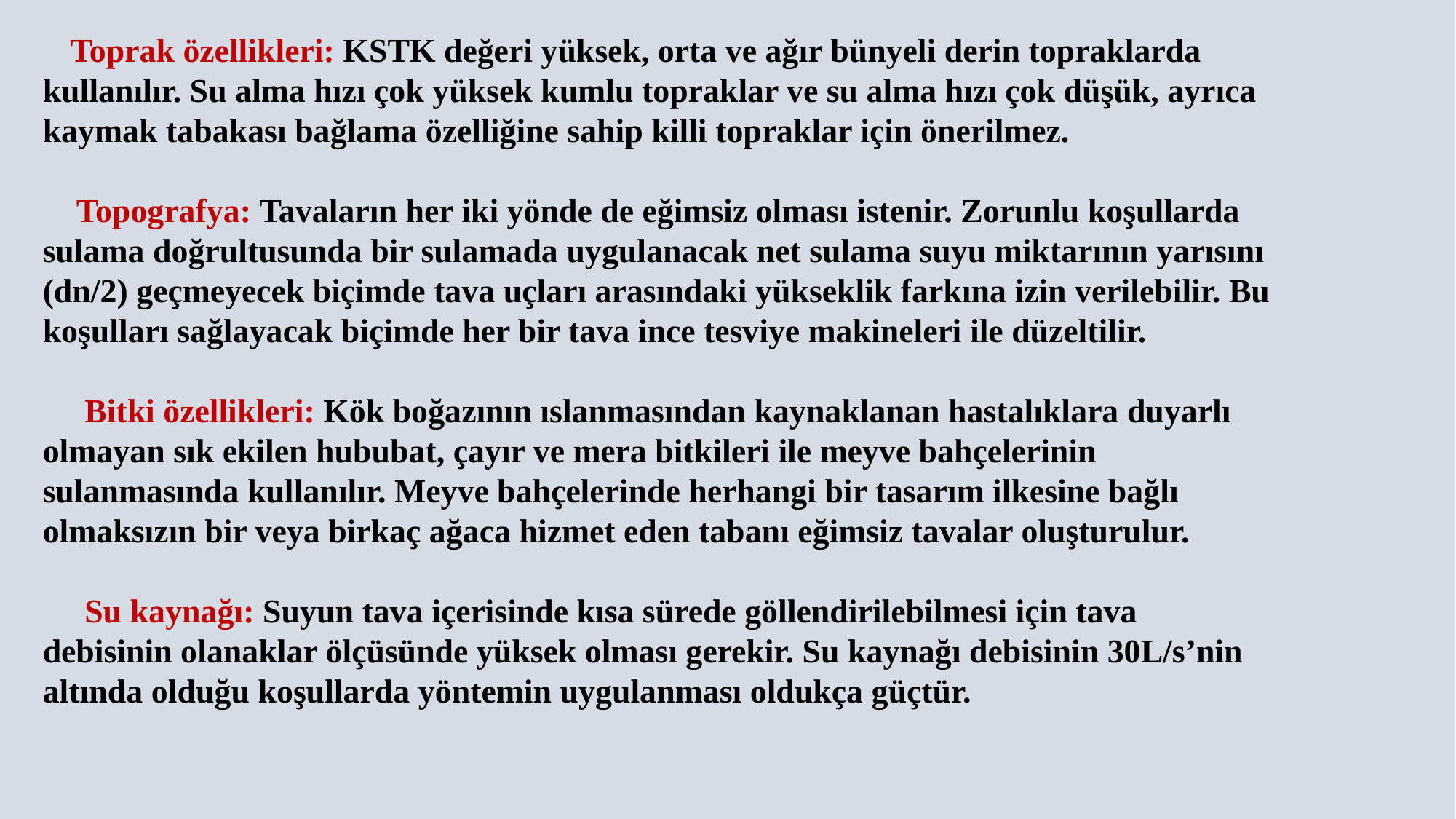

Toprak özellikleri: KSTK değeri yüksek, orta ve ağır bünyeli derin topraklarda kullanılır. Su alma hızı çok yüksek kumlu topraklar ve su alma hızı çok düşük, ayrıca kaymak tabakası bağlama özelliğine sahip killi topraklar için önerilmez.

    Topografya: Tavaların her iki yönde de eğimsiz olması istenir. Zorunlu koşullarda sulama doğrultusunda bir sulamada uygulanacak net sulama suyu miktarının yarısını (dn/2) geçmeyecek biçimde tava uçları arasındaki yükseklik farkına izin verilebilir. Bu koşulları sağlayacak biçimde her bir tava ince tesviye makineleri ile düzeltilir.

     Bitki özellikleri: Kök boğazının ıslanmasından kaynaklanan hastalıklara duyarlı olmayan sık ekilen hububat, çayır ve mera bitkileri ile meyve bahçelerinin sulanmasında kullanılır. Meyve bahçelerinde herhangi bir tasarım ilkesine bağlı olmaksızın bir veya birkaç ağaca hizmet eden tabanı eğimsiz tavalar oluşturulur.

     Su kaynağı: Suyun tava içerisinde kısa sürede göllendirilebilmesi için tava debisinin olanaklar ölçüsünde yüksek olması gerekir. Su kaynağı debisinin 30L/s’nin altında olduğu koşullarda yöntemin uygulanması oldukça güçtür.